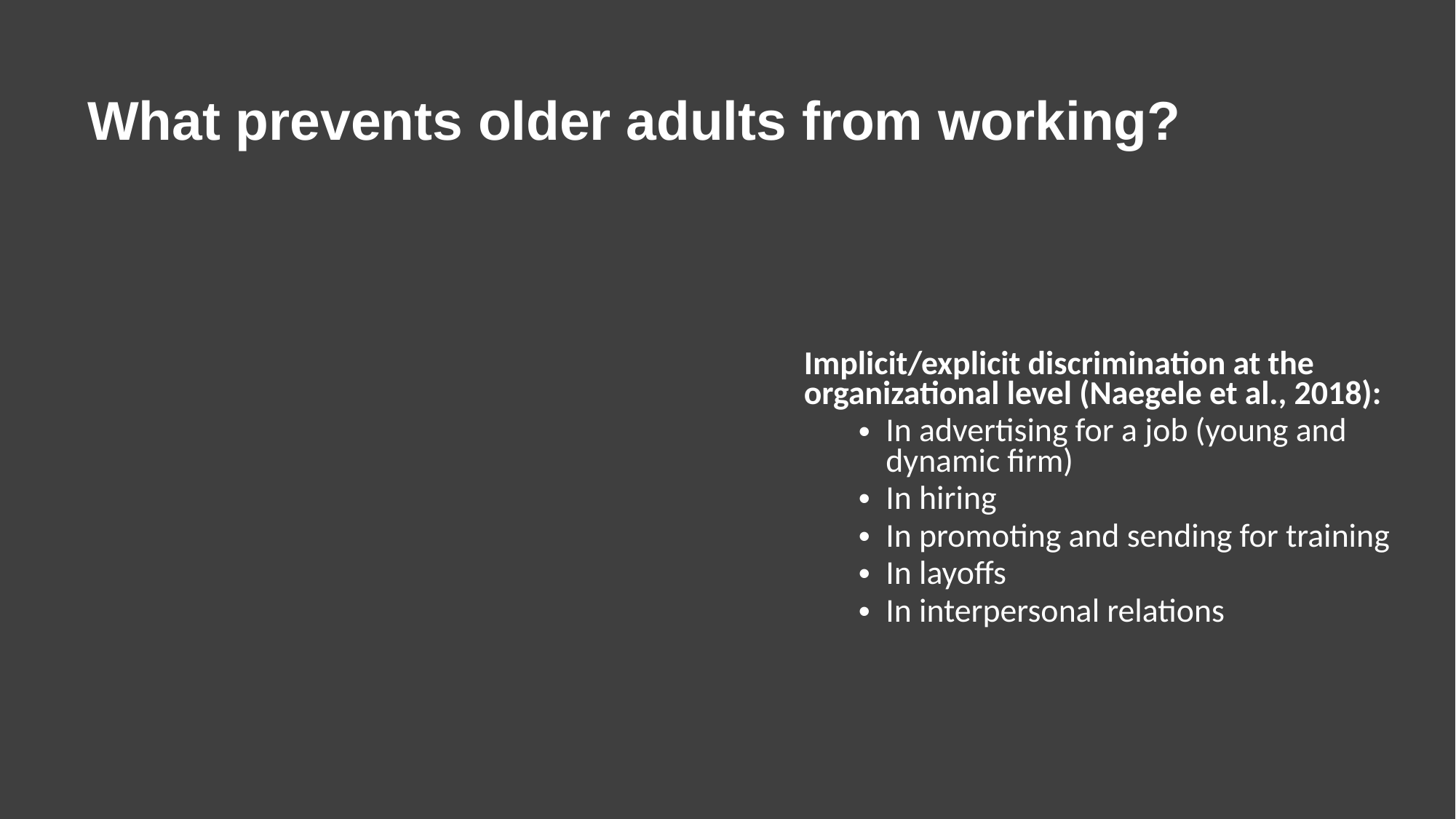

What prevents older adults from working?
Implicit/explicit discrimination at the organizational level (Naegele et al., 2018):
In advertising for a job (young and dynamic firm)
In hiring
In promoting and sending for training
In layoffs
In interpersonal relations